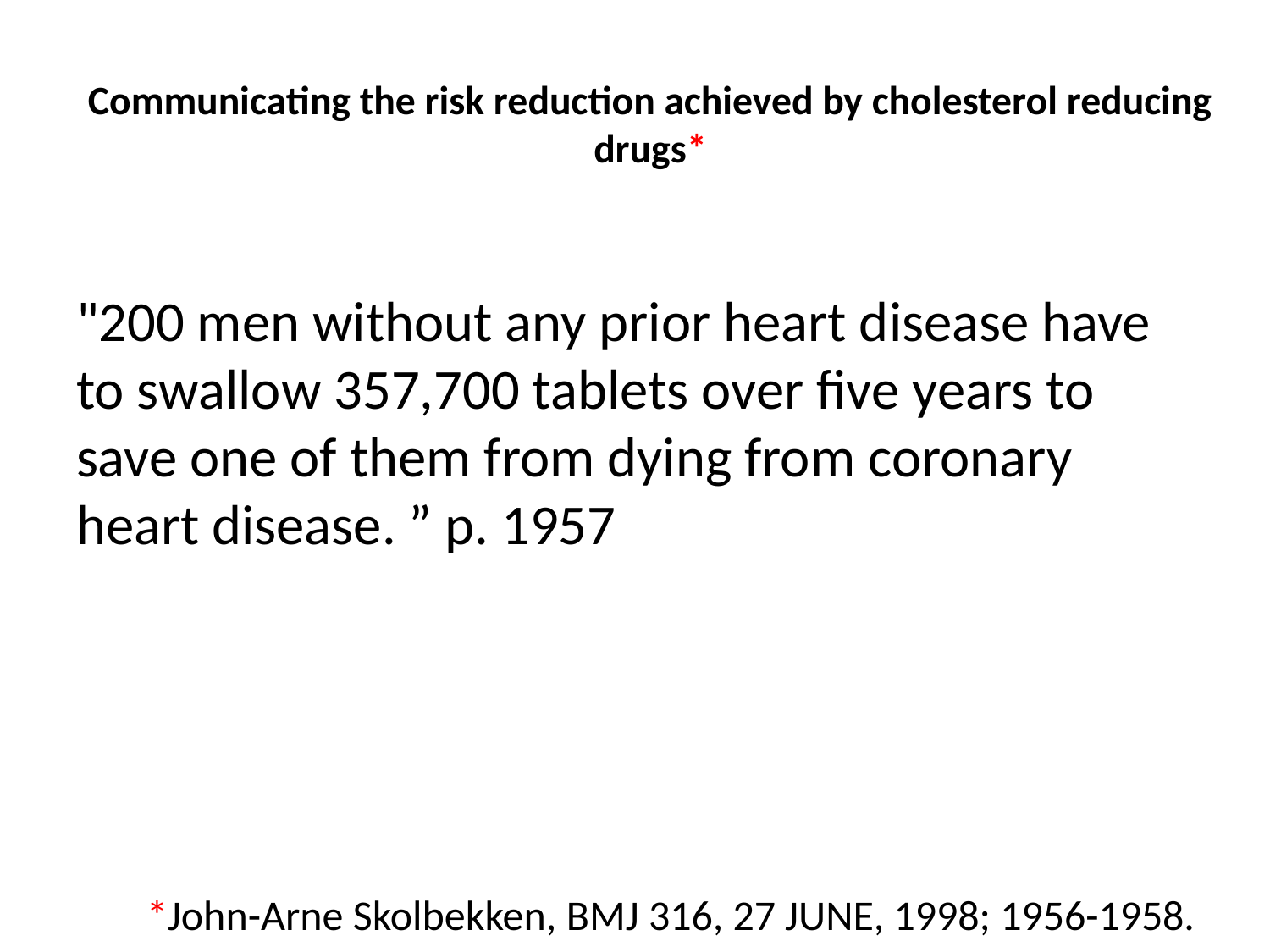

# Communicating the risk reduction achieved by cholesterol reducing drugs*
"200 men without any prior heart disease have to swallow 357,700 tablets over five years to save one of them from dying from coronary heart disease. ” p. 1957
*John-Arne Skolbekken, BMJ 316, 27 JUNE, 1998; 1956-1958.